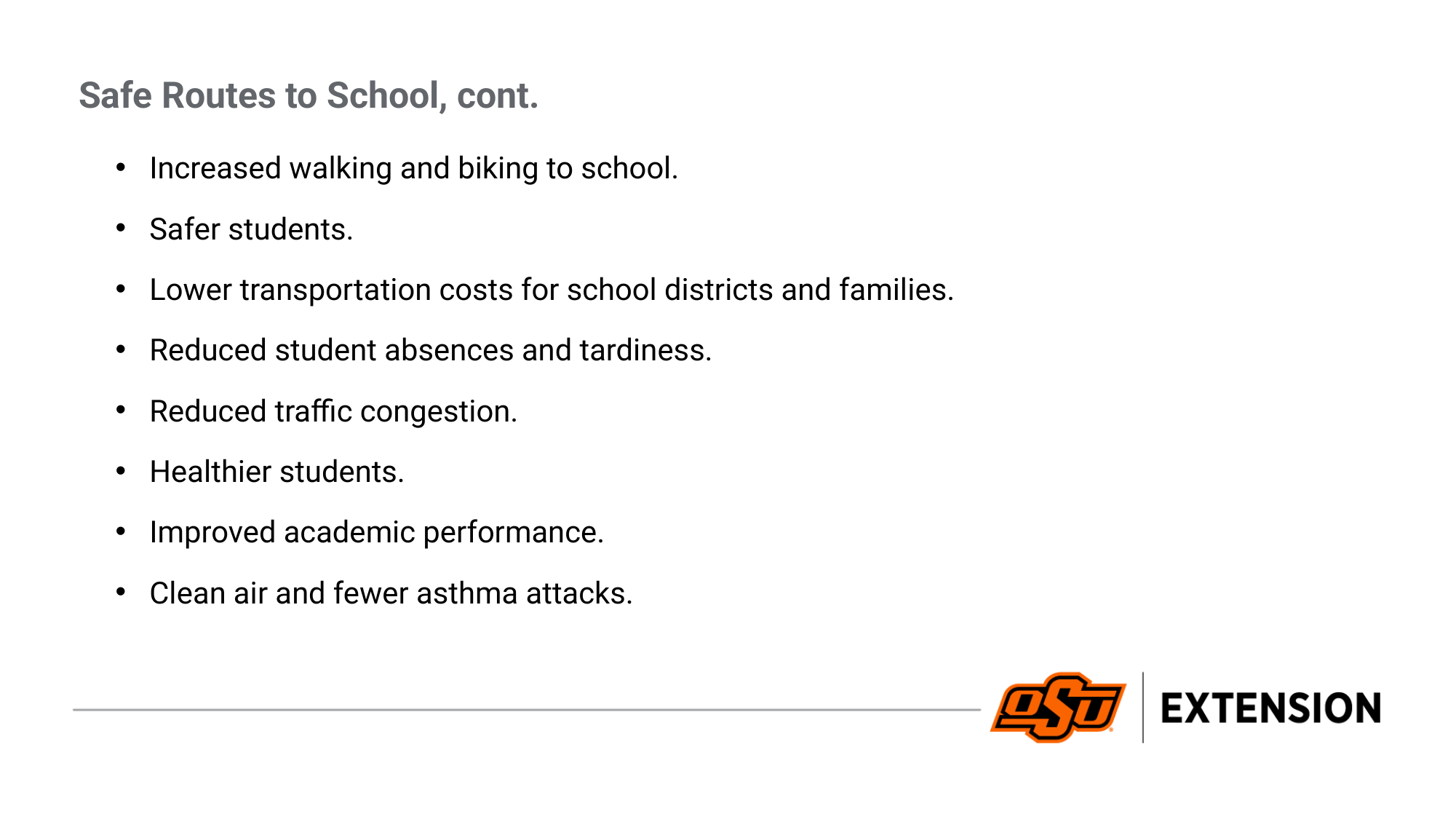

Safe Routes to School, cont.
Increased walking and biking to school.
Safer students.
Lower transportation costs for school districts and families.
Reduced student absences and tardiness.
Reduced traffic congestion.
Healthier students.
Improved academic performance.
Clean air and fewer asthma attacks.